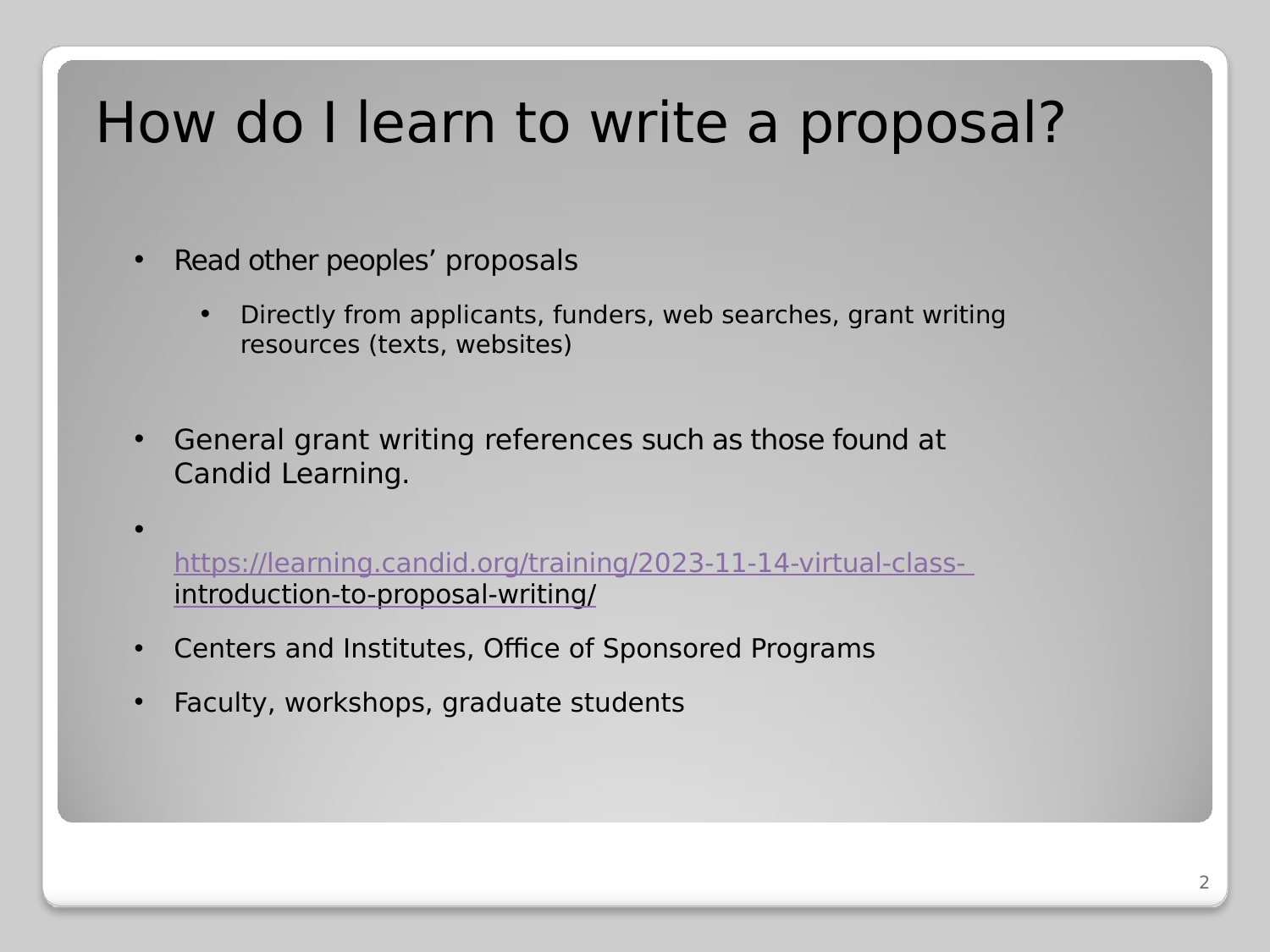

# How do I learn to write a proposal?

Read other peoples’ proposals
Directly from applicants, funders, web searches, grant writing resources (texts, websites)

General grant writing references such as those found at Candid Learning.
	https://learning.candid.org/training/2023-11-14-virtual-class- introduction-to-proposal-writing/
Centers and Institutes, Office of Sponsored Programs
Faculty, workshops, graduate students
2